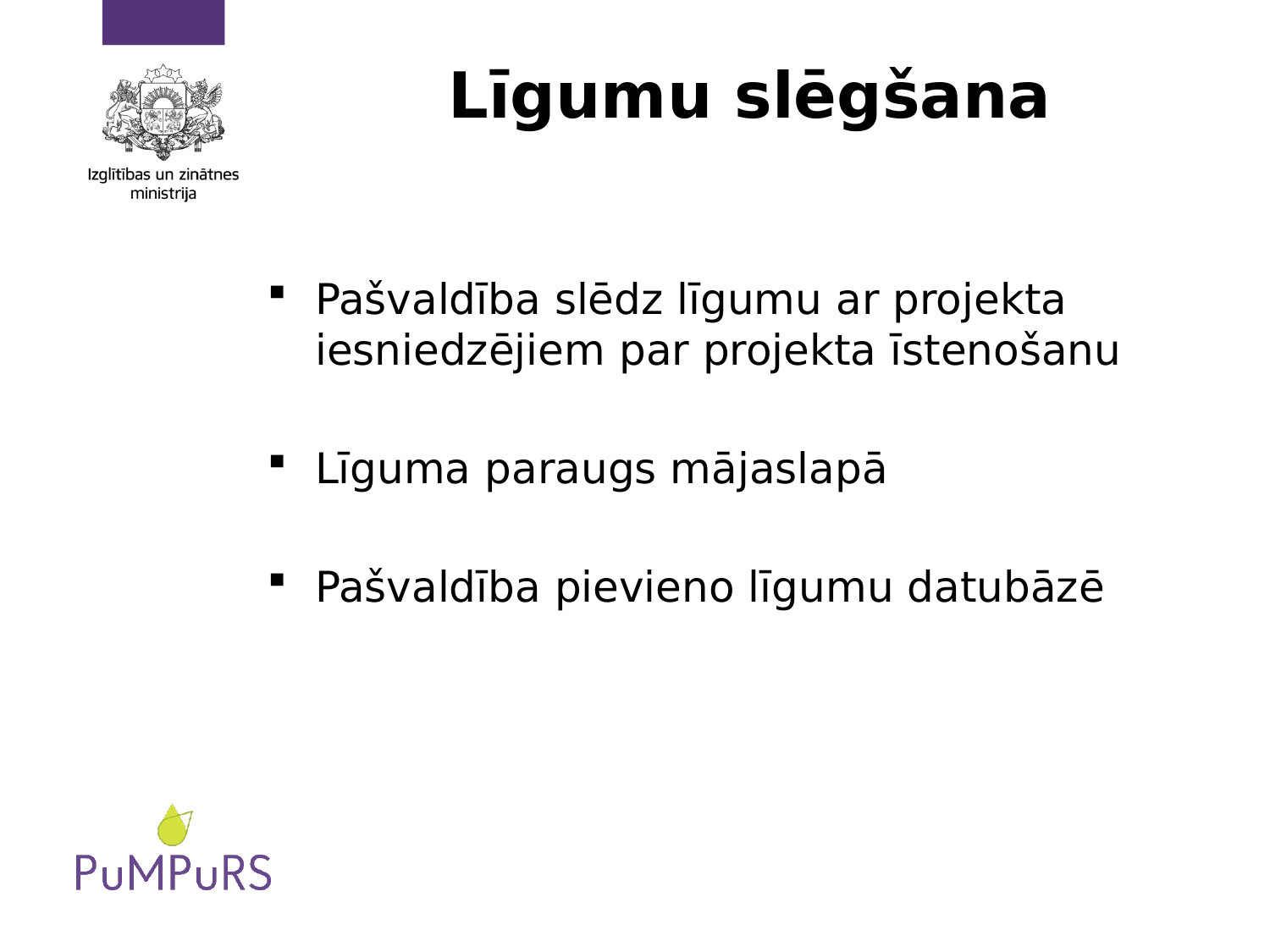

# Līgumu slēgšana
Pašvaldība slēdz līgumu ar projekta iesniedzējiem par projekta īstenošanu

Līguma paraugs mājaslapā

Pašvaldība pievieno līgumu datubāzē